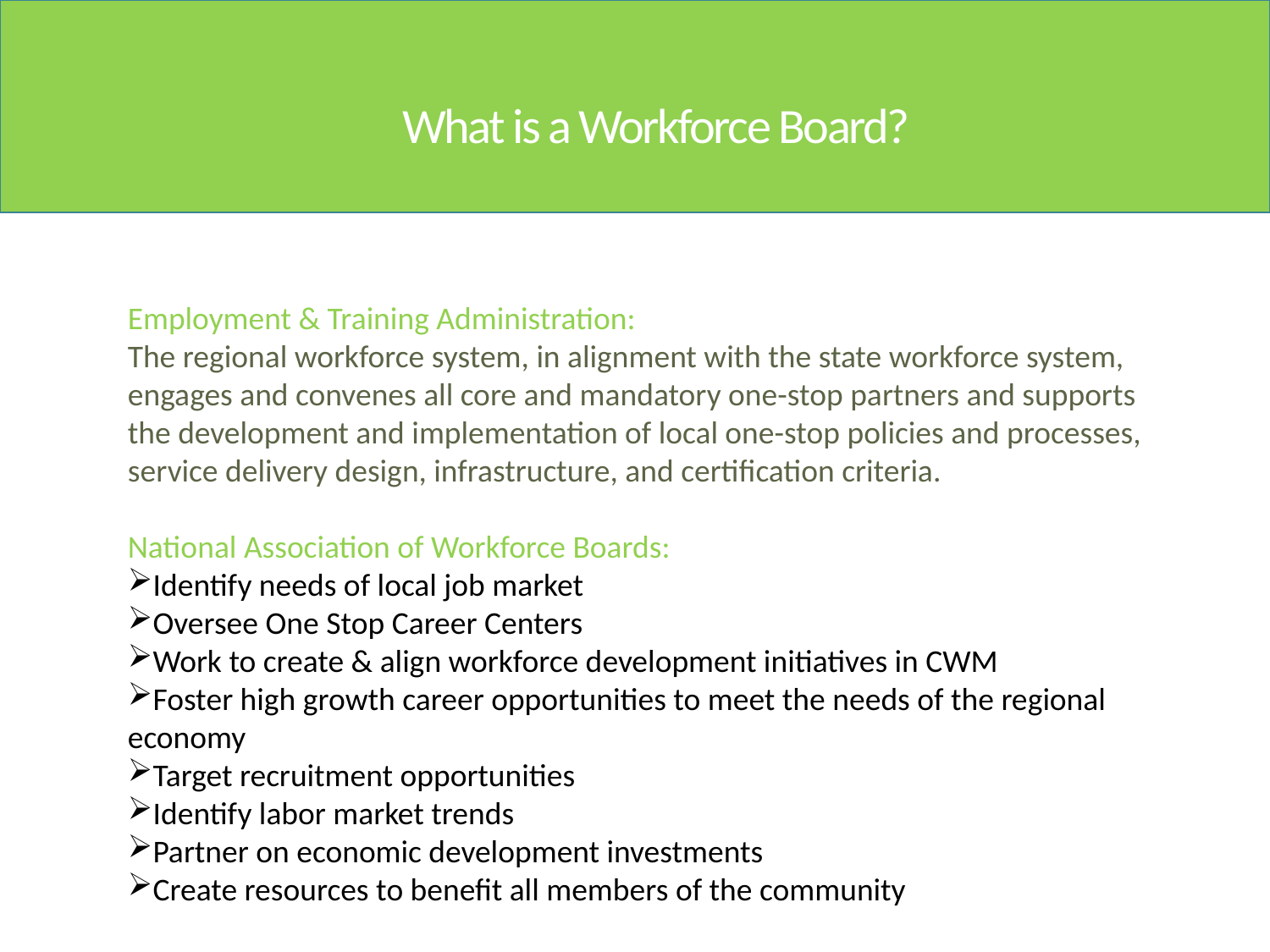

What is a Workforce Board?
Employment & Training Administration:
The regional workforce system, in alignment with the state workforce system, engages and convenes all core and mandatory one-stop partners and supports the development and implementation of local one-stop policies and processes, service delivery design, infrastructure, and certification criteria.
National Association of Workforce Boards:
Identify needs of local job market
Oversee One Stop Career Centers
Work to create & align workforce development initiatives in CWM
Foster high growth career opportunities to meet the needs of the regional economy
Target recruitment opportunities
Identify labor market trends
Partner on economic development investments
Create resources to benefit all members of the community